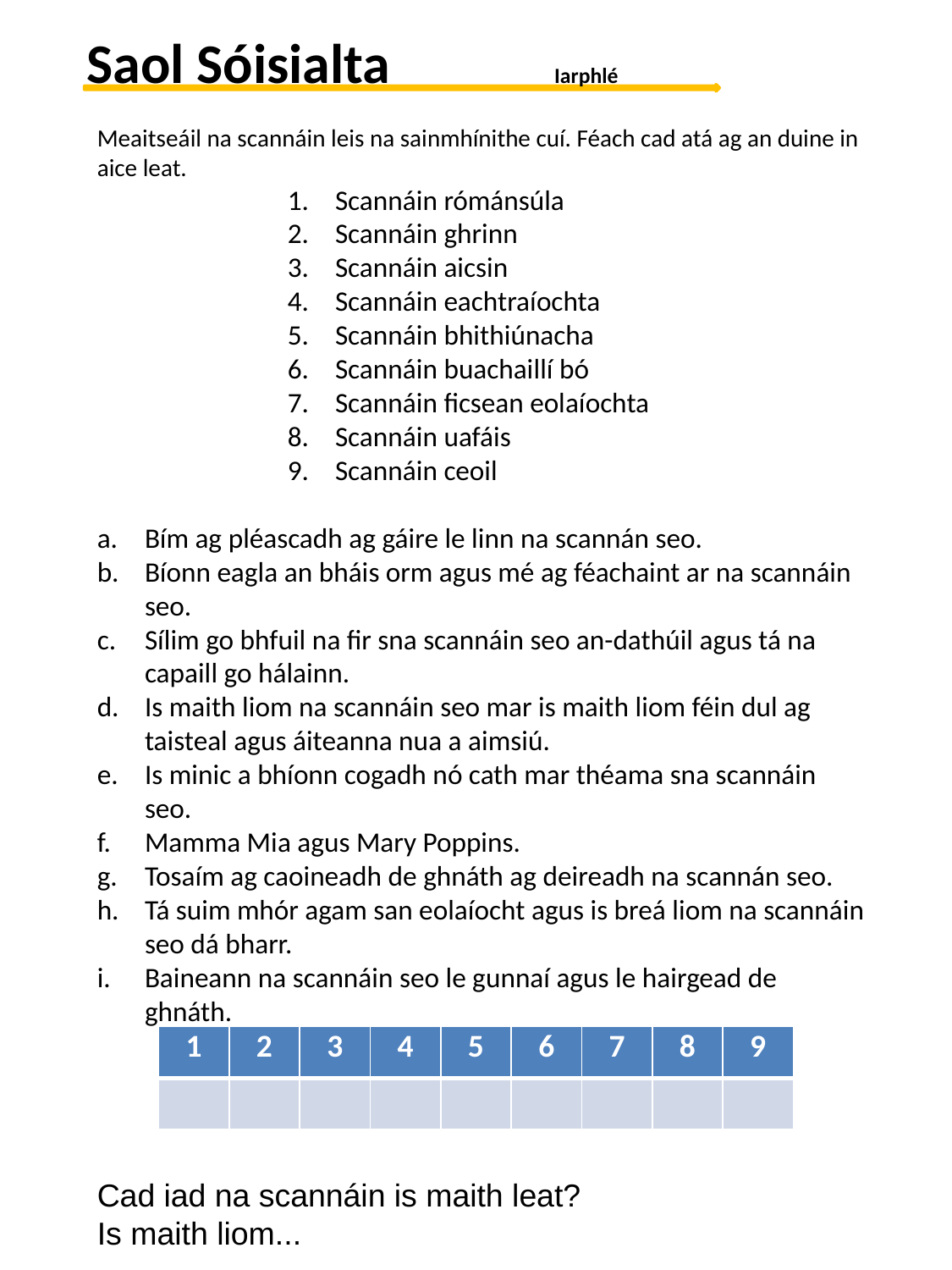

Saol Sóisialta		                                 Iarphlé

Meaitseáil na scannáin leis na sainmhínithe cuí. Féach cad atá ag an duine in aice leat.
Scannáin rómánsúla
Scannáin ghrinn
Scannáin aicsin
Scannáin eachtraíochta
Scannáin bhithiúnacha
Scannáin buachaillí bó
Scannáin ficsean eolaíochta
Scannáin uafáis
Scannáin ceoil

Bím ag pléascadh ag gáire le linn na scannán seo.
Bíonn eagla an bháis orm agus mé ag féachaint ar na scannáin seo.
Sílim go bhfuil na fir sna scannáin seo an-dathúil agus tá na capaill go hálainn.
Is maith liom na scannáin seo mar is maith liom féin dul ag taisteal agus áiteanna nua a aimsiú.
Is minic a bhíonn cogadh nó cath mar théama sna scannáin seo.
Mamma Mia agus Mary Poppins.
Tosaím ag caoineadh de ghnáth ag deireadh na scannán seo.
Tá suim mhór agam san eolaíocht agus is breá liom na scannáin seo dá bharr.
Baineann na scannáin seo le gunnaí agus le hairgead de ghnáth.

Cad iad na scannáin is maith leat?
Is maith liom...

| 1 | 2 | 3 | 4 | 5 | 6 | 7 | 8 | 9 |
| --- | --- | --- | --- | --- | --- | --- | --- | --- |
|  |  |  |  |  |  |  |  |  |